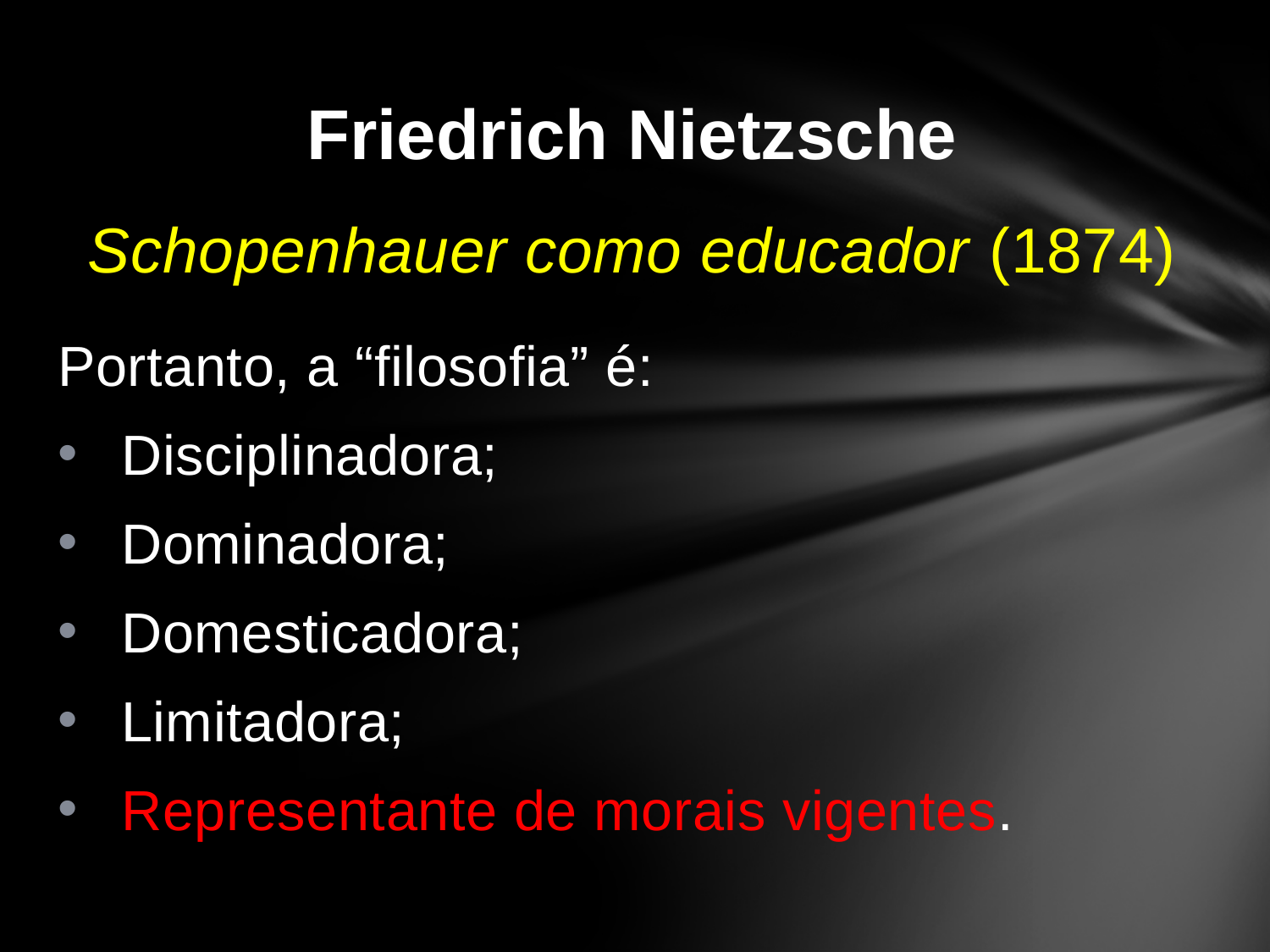

# Friedrich Nietzsche
Schopenhauer como educador (1874)
Portanto, a “filosofia” é:
Disciplinadora;
Dominadora;
Domesticadora;
Limitadora;
Representante de morais vigentes.